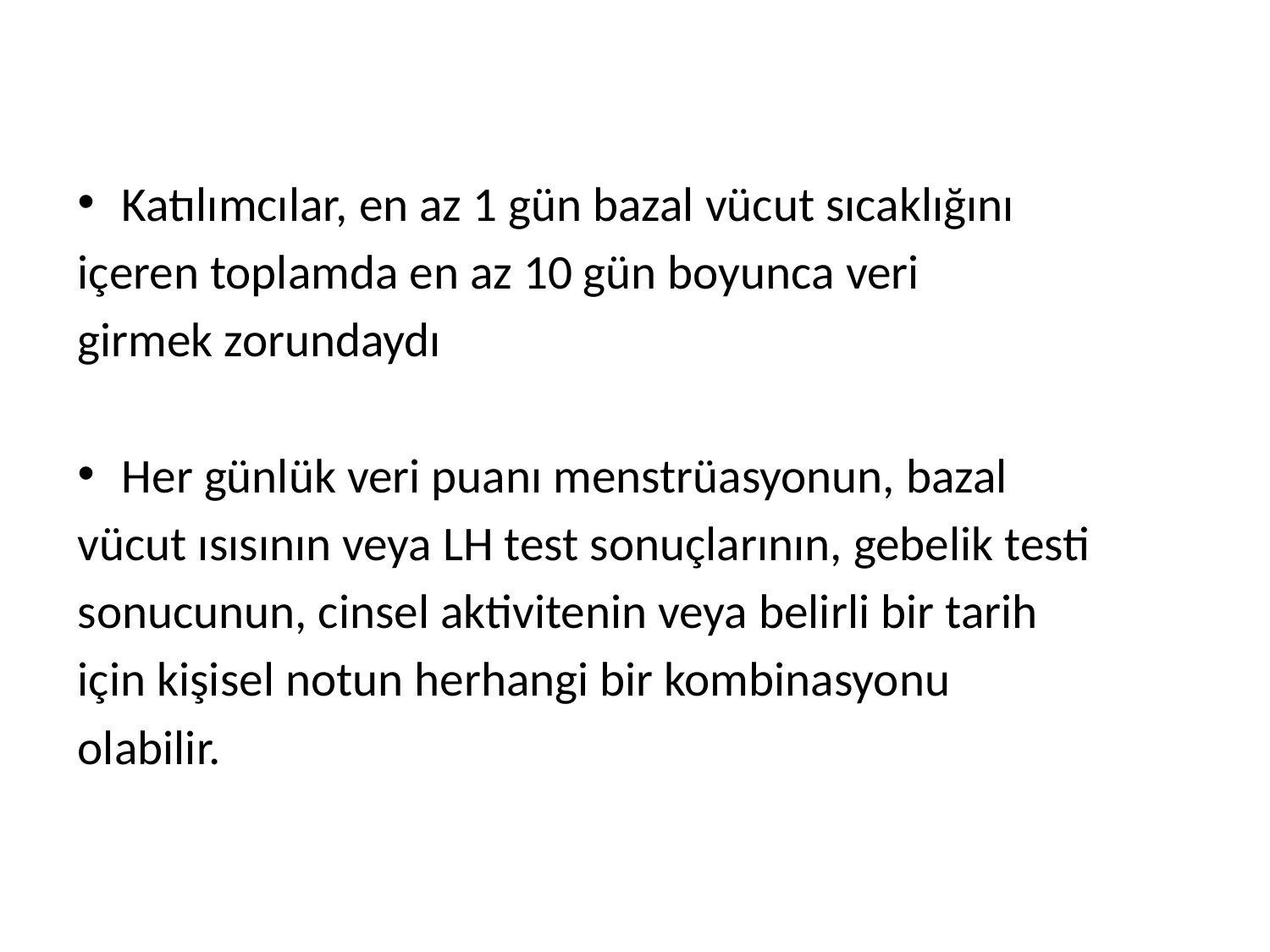

Katılımcılar, en az 1 gün bazal vücut sıcaklığını
içeren toplamda en az 10 gün boyunca veri
girmek zorundaydı

Her günlük veri puanı menstrüasyonun, bazal
vücut ısısının veya LH test sonuçlarının, gebelik testi
sonucunun, cinsel aktivitenin veya belirli bir tarih
için kişisel notun herhangi bir kombinasyonu
olabilir.